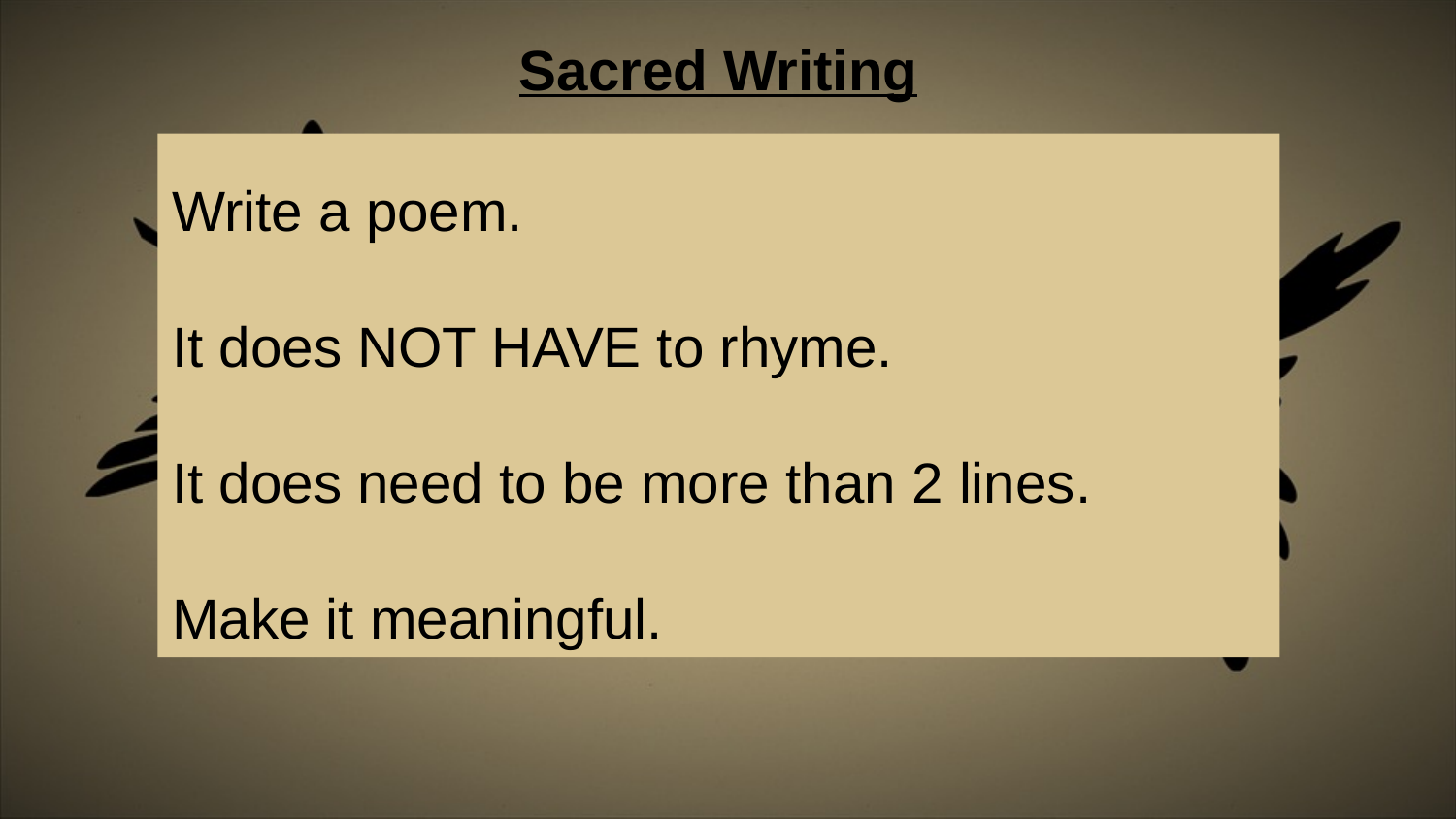

# Sacred Writing

Write a poem.

It does NOT HAVE to rhyme.

It does need to be more than 2 lines.

Make it meaningful.